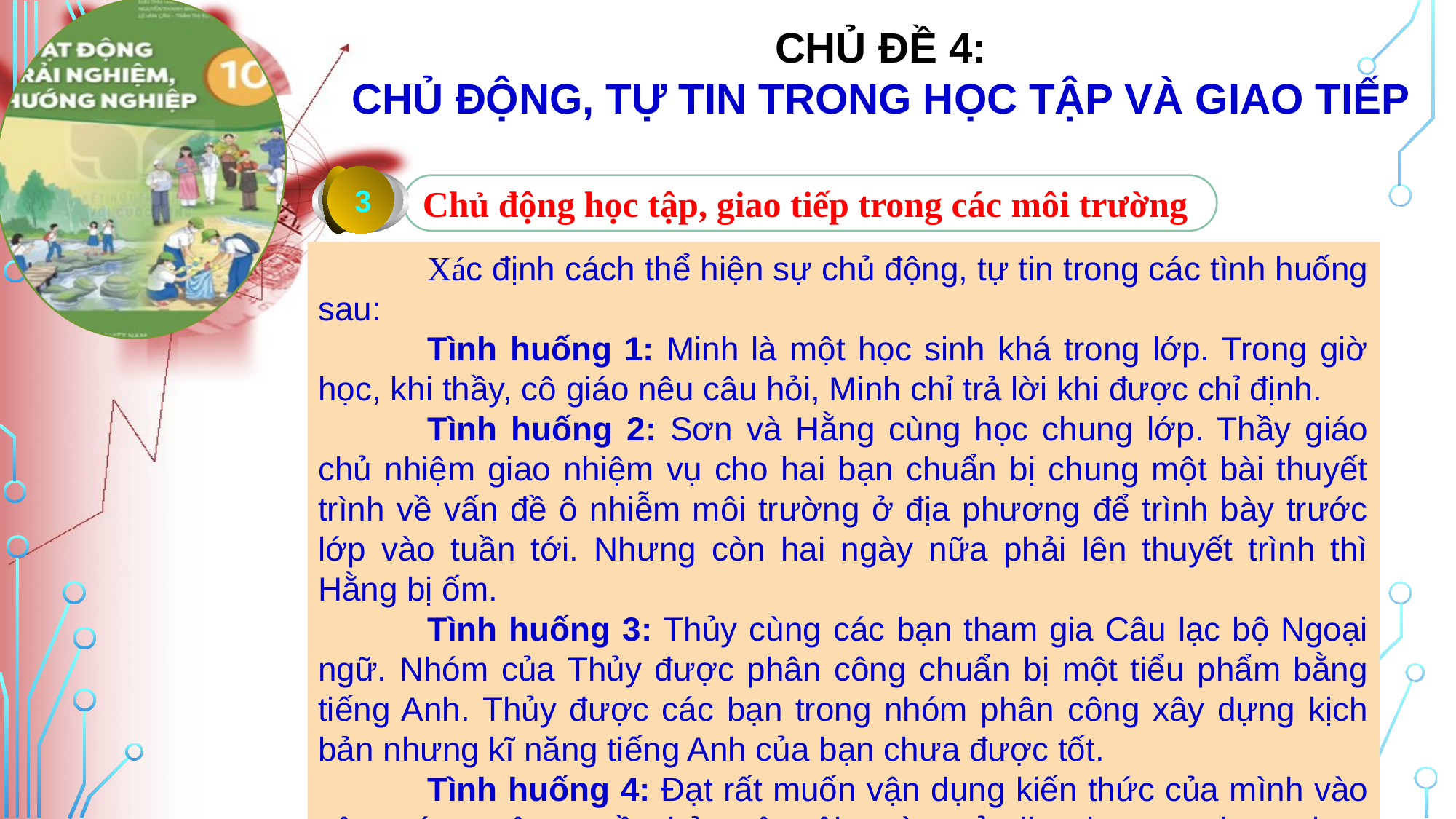

3
Chủ động học tập, giao tiếp trong các môi trường
	Xác định cách thể hiện sự chủ động, tự tin trong các tình huống sau:
	Tình huống 1: Minh là một học sinh khá trong lớp. Trong giờ học, khi thầy, cô giáo nêu câu hỏi, Minh chỉ trả lời khi được chỉ định.
	Tình huống 2: Sơn và Hằng cùng học chung lớp. Thầy giáo chủ nhiệm giao nhiệm vụ cho hai bạn chuẩn bị chung một bài thuyết trình về vấn đề ô nhiễm môi trường ở địa phương để trình bày trước lớp vào tuần tới. Nhưng còn hai ngày nữa phải lên thuyết trình thì Hằng bị ốm.
	Tình huống 3: Thủy cùng các bạn tham gia Câu lạc bộ Ngoại ngữ. Nhóm của Thủy được phân công chuẩn bị một tiểu phẩm bằng tiếng Anh. Thủy được các bạn trong nhóm phân công xây dựng kịch bản nhưng kĩ năng tiếng Anh của bạn chưa được tốt.
	Tình huống 4: Đạt rất muốn vận dụng kiến thức của mình vào công tác tuyên truyền bảo vệ môi trường ở địa phương nhưng bạn băn khoăn không biết nên thực như thế nào.